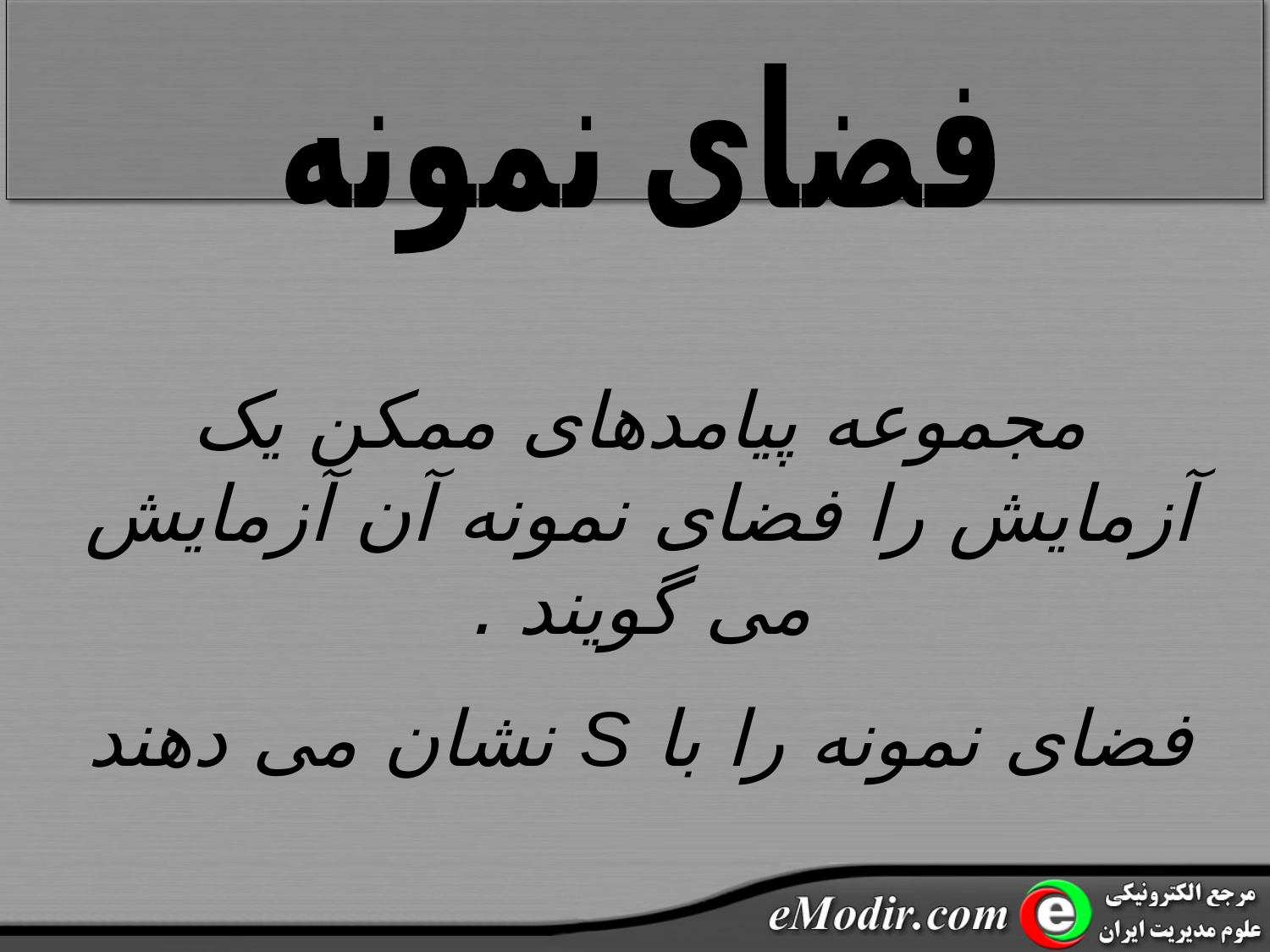

فضای نمونه
مجموعه پیامدهای ممکن یک آزمایش را فضای نمونه آن آزمایش می گویند .
فضای نمونه را با S نشان می دهند